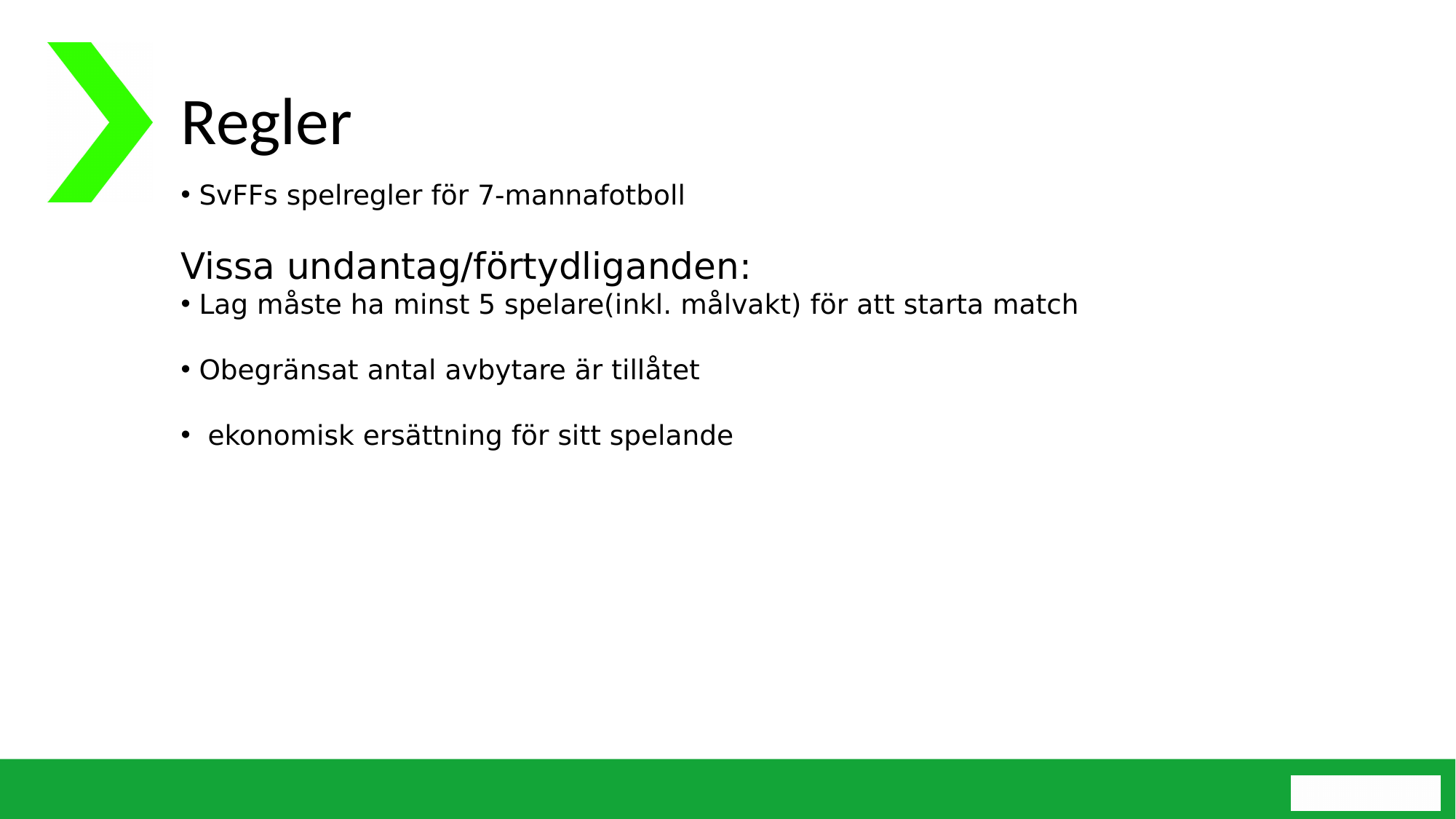

# Regler
 SvFFs spelregler för 7-mannafotboll​

Vissa undantag/förtydliganden:​
 Lag måste ha minst 5 spelare(inkl. målvakt) för att starta match​

 Obegränsat antal avbytare är tillåtet​

  ekonomisk ersättning för sitt spelande